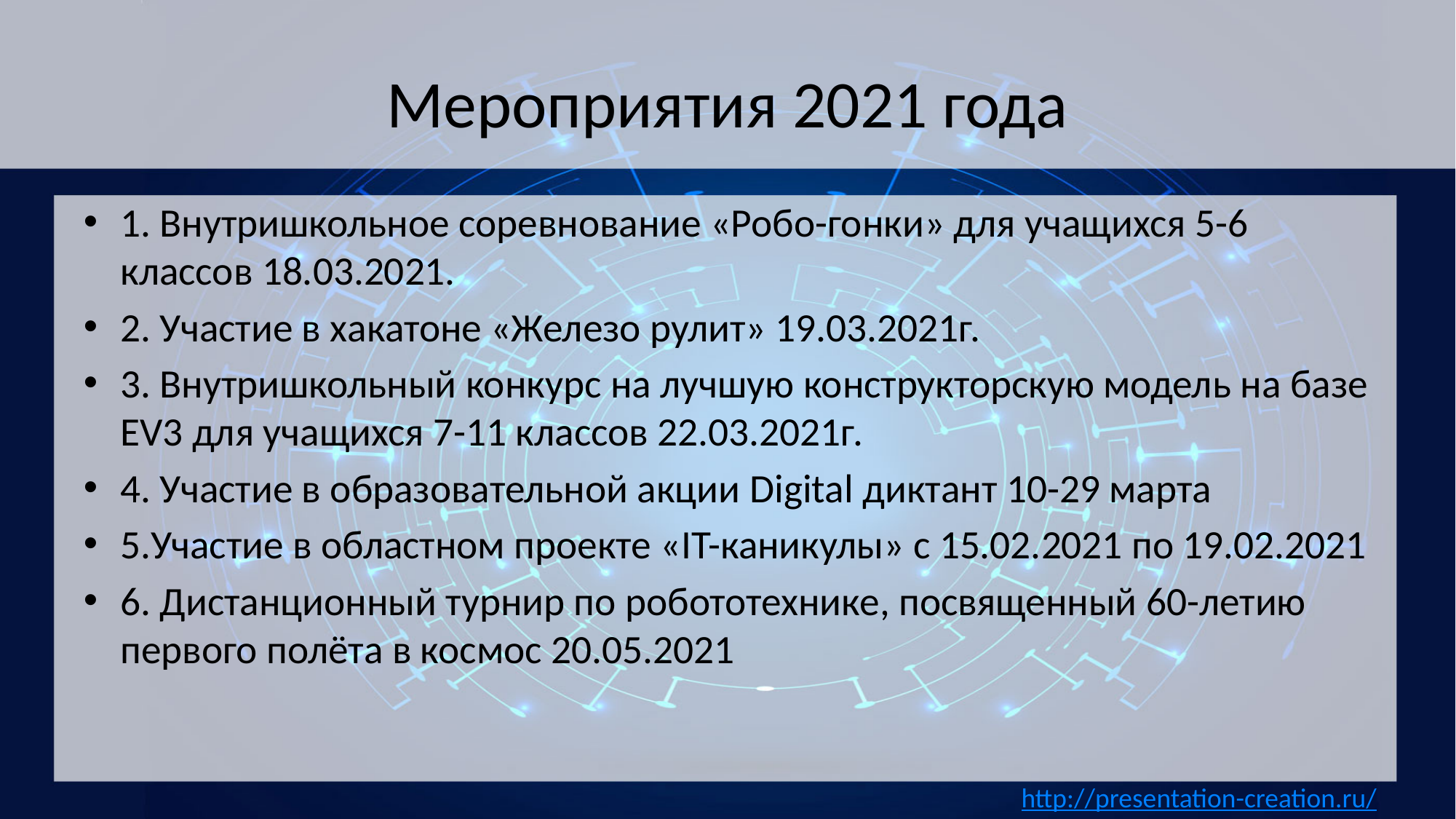

# Мероприятия 2021 года
1. Внутришкольное соревнование «Робо-гонки» для учащихся 5-6 классов 18.03.2021.
2. Участие в хакатоне «Железо рулит» 19.03.2021г.
3. Внутришкольный конкурс на лучшую конструкторскую модель на базе EV3 для учащихся 7-11 классов 22.03.2021г.
4. Участие в образовательной акции Digital диктант 10-29 марта
5.Участие в областном проекте «IT-каникулы» с 15.02.2021 по 19.02.2021
6. Дистанционный турнир по робототехнике, посвященный 60-летию первого полёта в космос 20.05.2021